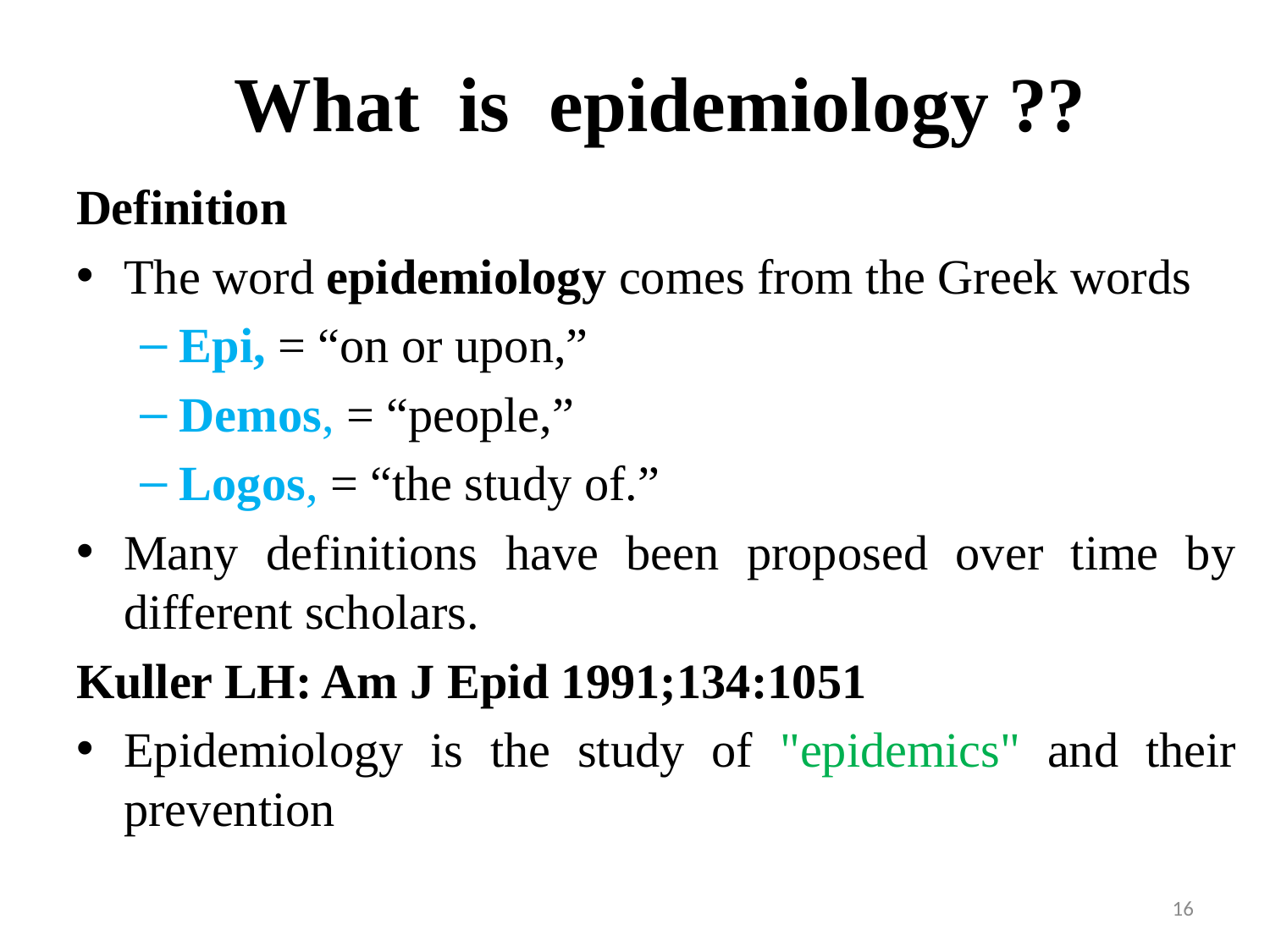

# What  is  epidemiology ??
Definition
The word epidemiology comes from the Greek words
Epi, = “on or upon,”
Demos, = “people,”
Logos, = “the study of.”
Many definitions have been proposed over time by different scholars.
Kuller LH: Am J Epid 1991;134:1051
Epidemiology is the study of "epidemics" and their prevention
16